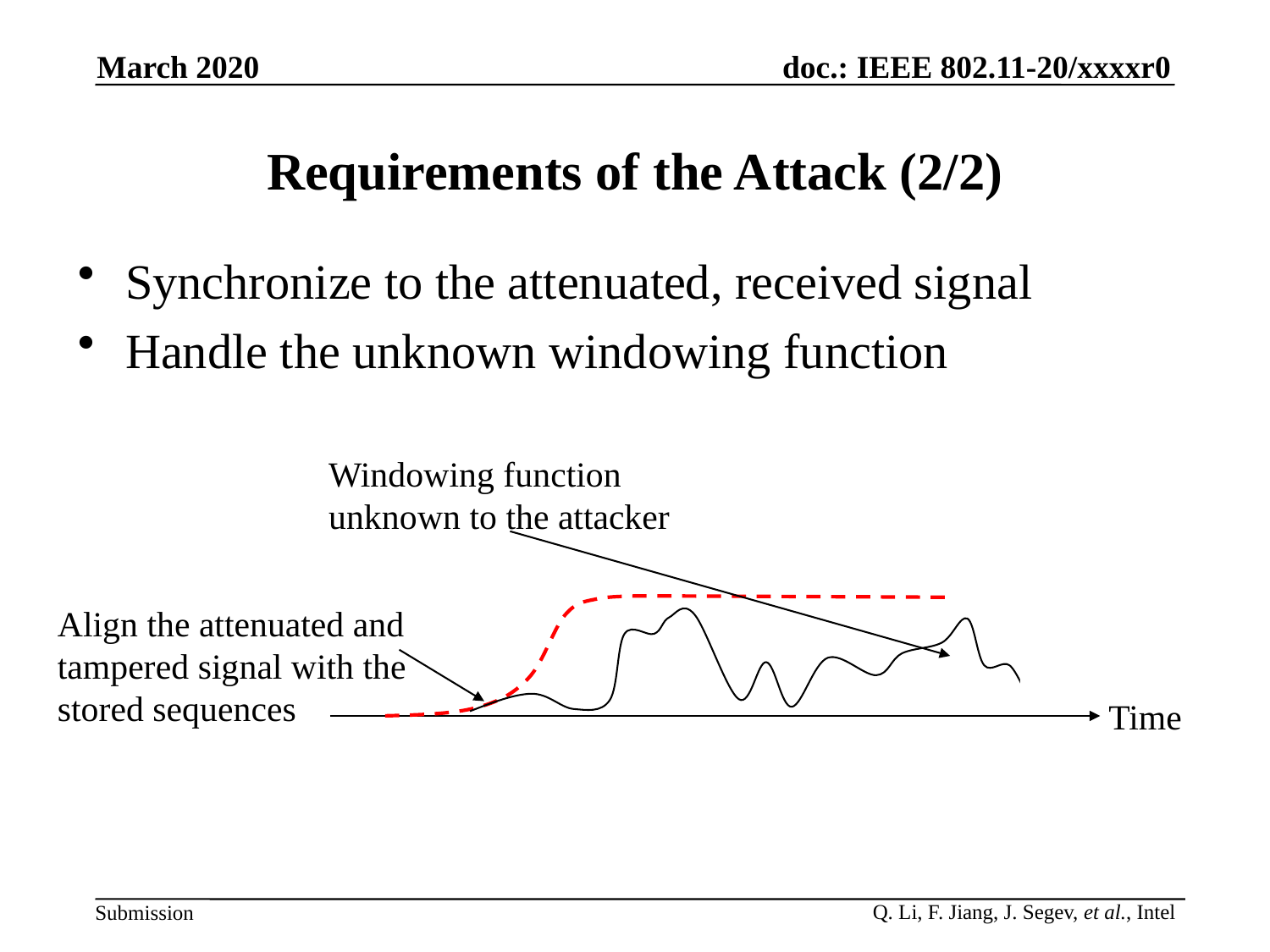

March 2020
# Requirements of the Attack (2/2)
Synchronize to the attenuated, received signal
Handle the unknown windowing function

Windowing function unknown to the attacker
Align the attenuated and tampered signal with the stored sequences

Time